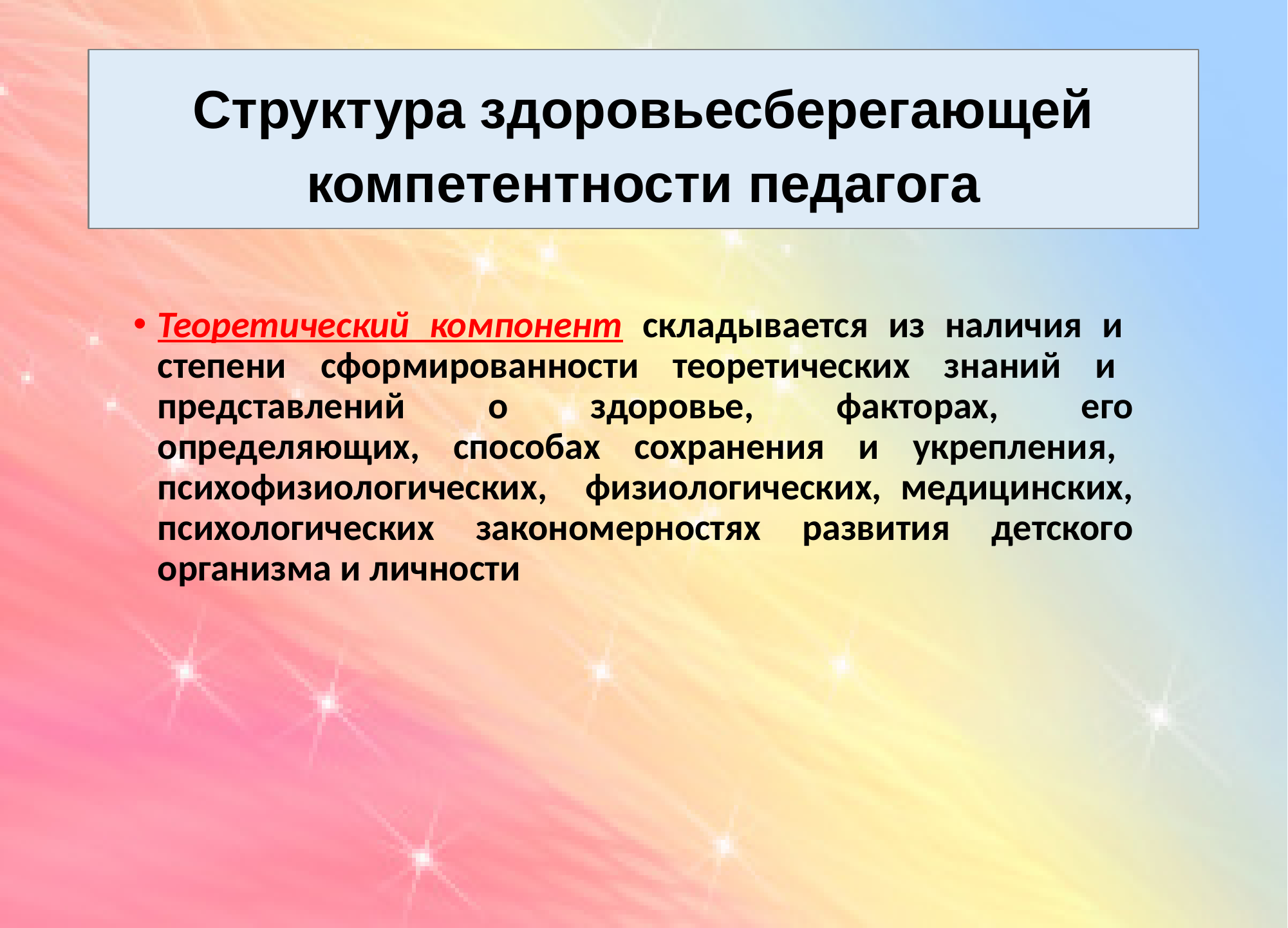

# Структура здоровьесберегающей компетентности педагога
Теоретический  компонент  складывается  из  наличия  и  степени  сформированности  теоретических  знаний  и  представлений  о  здоровье,  факторах,  его определяющих,  способах  сохранения  и  укрепления,  психофизиологических,  физиологических, медицинских, психологических закономерностях развития детского организма и личности